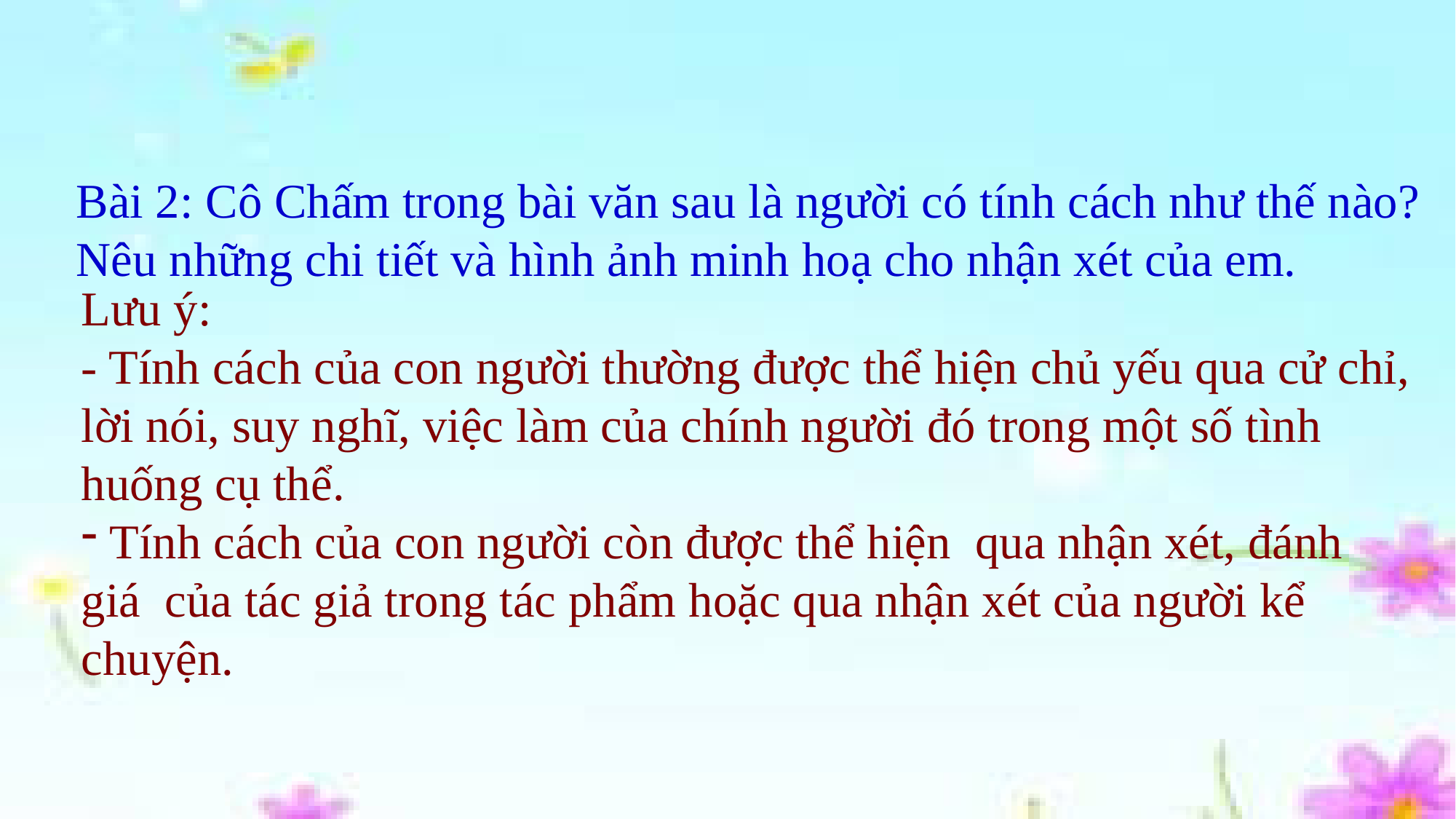

Bài 2: Cô Chấm trong bài văn sau là người có tính cách như thế nào? Nêu những chi tiết và hình ảnh minh hoạ cho nhận xét của em.
Lưu ý:
- Tính cách của con người thường được thể hiện chủ yếu qua cử chỉ, lời nói, suy nghĩ, việc làm của chính người đó trong một số tình huống cụ thể.
 Tính cách của con người còn được thể hiện  qua nhận xét, đánh giá  của tác giả trong tác phẩm hoặc qua nhận xét của người kể chuyện.